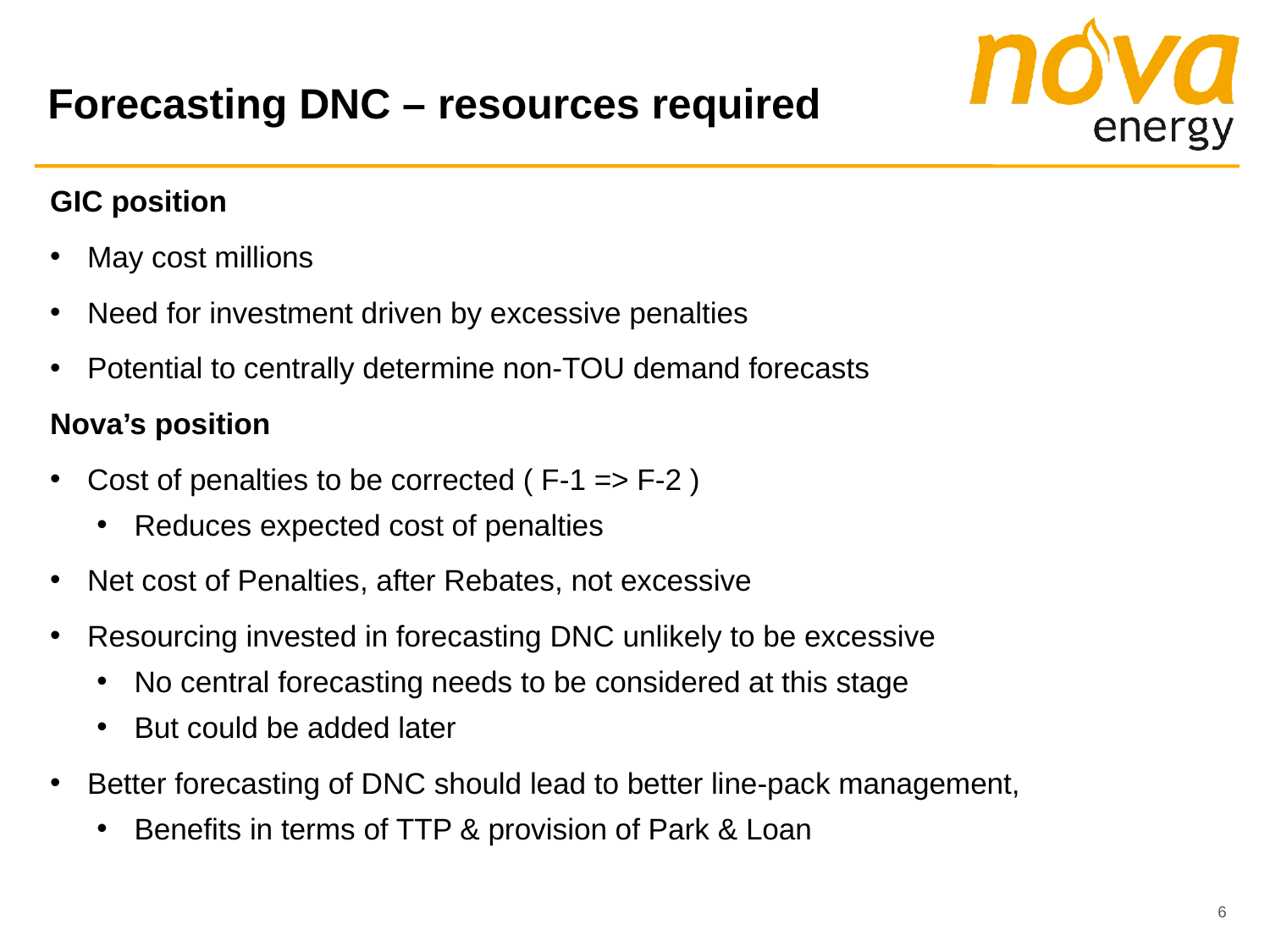

# Forecasting DNC – resources required
GIC position
May cost millions
Need for investment driven by excessive penalties
Potential to centrally determine non-TOU demand forecasts
Nova’s position
Cost of penalties to be corrected ( F-1 => F-2 )
Reduces expected cost of penalties
Net cost of Penalties, after Rebates, not excessive
Resourcing invested in forecasting DNC unlikely to be excessive
No central forecasting needs to be considered at this stage
But could be added later
Better forecasting of DNC should lead to better line-pack management,
Benefits in terms of TTP & provision of Park & Loan
6